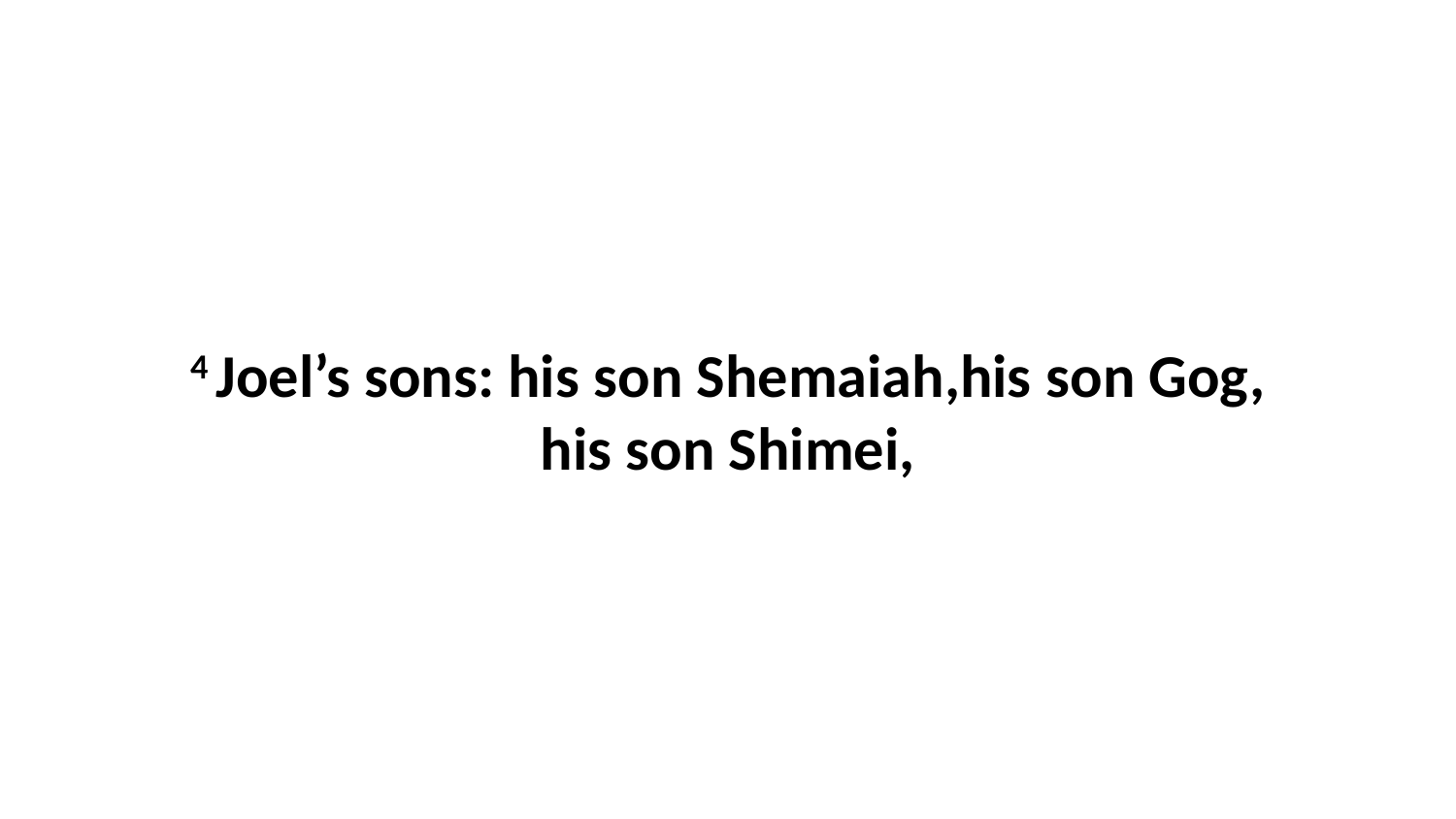

4 Joel’s sons: his son Shemaiah,his son Gog, his son Shimei,